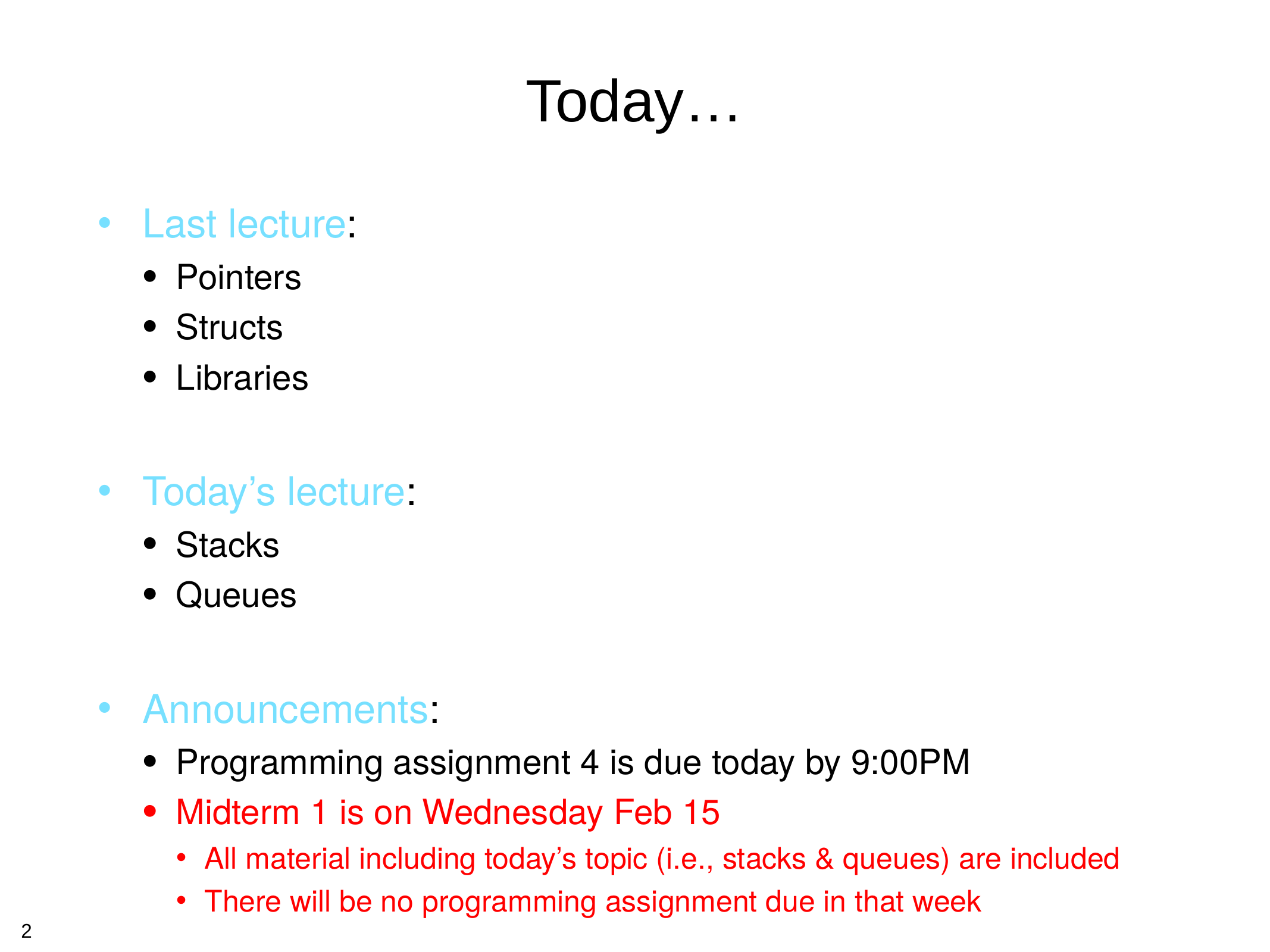

# Today…
Last lecture:
Pointers
Structs
Libraries

Today’s lecture:
Stacks
Queues

Announcements:
Programming assignment 4 is due today by 9:00PM
Midterm 1 is on Wednesday Feb 15
All material including today’s topic (i.e., stacks & queues) are included
There will be no programming assignment due in that week

2